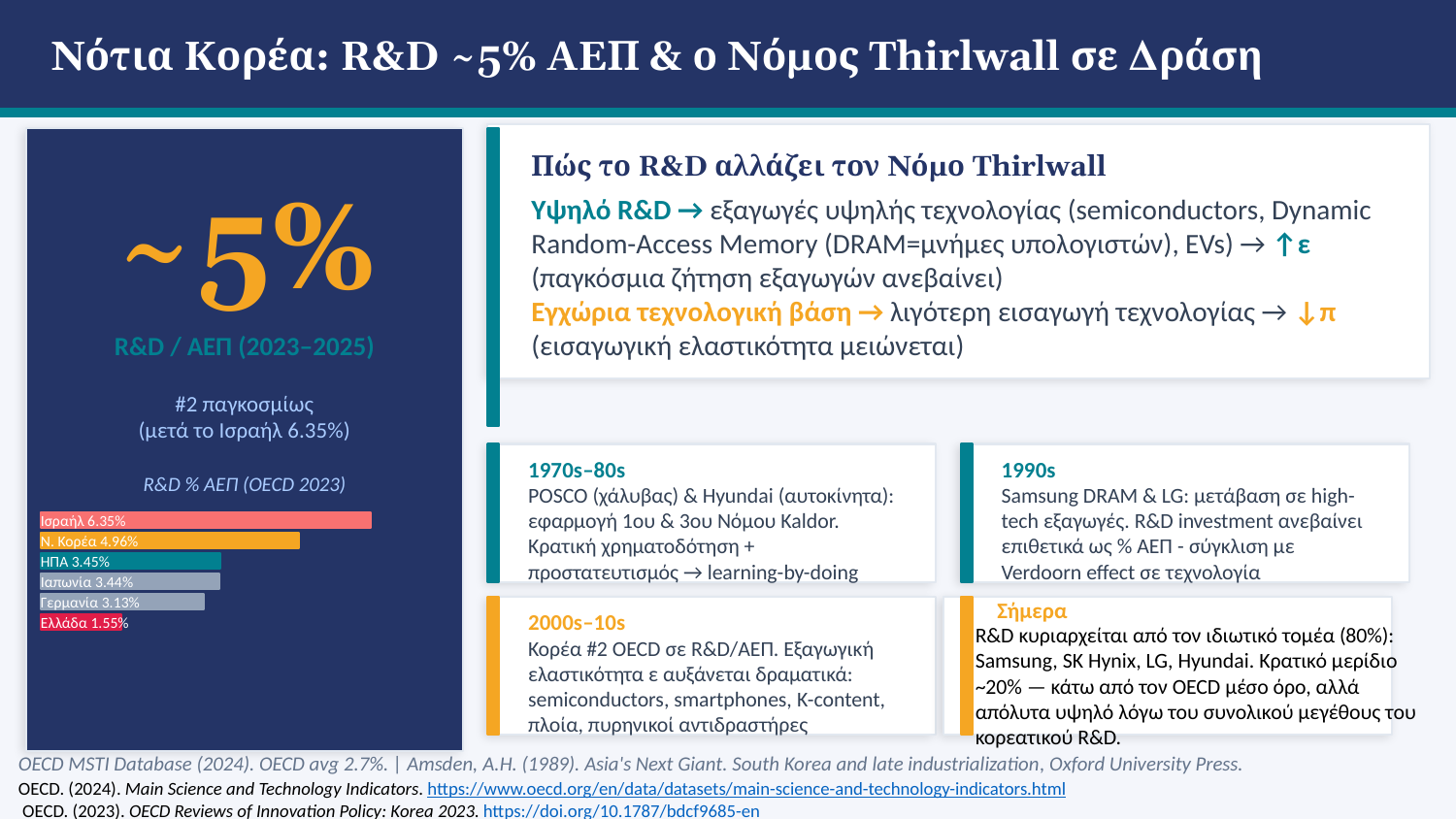

Νότια Κορέα: R&D ~5% ΑΕΠ & ο Νόμος Thirlwall σε Δράση

Πώς το R&D αλλάζει τον Νόμο Thirlwall
~5%
Υψηλό R&D → εξαγωγές υψηλής τεχνολογίας (semiconductors, Dynamic Random-Access Memory (DRAM=μνήμες υπολογιστών), EVs) → ↑ε (παγκόσμια ζήτηση εξαγωγών ανεβαίνει)
Εγχώρια τεχνολογική βάση → λιγότερη εισαγωγή τεχνολογίας → ↓π (εισαγωγική ελαστικότητα μειώνεται)
R&D / ΑΕΠ (2023‒2025)
#2 παγκοσμίως
(μετά το Ισραήλ 6.35%)

1970s–80s
1990s
R&D % ΑΕΠ (OECD 2023)
POSCO (χάλυβας) & Hyundai (αυτοκίνητα): εφαρμογή 1ου & 3ου Νόμου Kaldor. Κρατική χρηματοδότηση + προστατευτισμός → learning-by-doing
Samsung DRAM & LG: μετάβαση σε high-tech εξαγωγές. R&D investment ανεβαίνει επιθετικά ως % ΑΕΠ - σύγκλιση με Verdoorn effect σε τεχνολογία

Ισραήλ 6.35%

Ν. Κορέα 4.96%

ΗΠΑ 3.45%

Ιαπωνία 3.44%
Σήμερα

Γερμανία 3.13%

2000s–10s

Ελλάδα 1.55%
Κορέα #2 OECD σε R&D/ΑΕΠ. Εξαγωγική ελαστικότητα ε αυξάνεται δραματικά: semiconductors, smartphones, K-content, πλοία, πυρηνικοί αντιδραστήρες
R&D κυριαρχείται από τον ιδιωτικό τομέα (80%): Samsung, SK Hynix, LG, Hyundai. Κρατικό μερίδιο ~20% — κάτω από τον OECD μέσο όρο, αλλά απόλυτα υψηλό λόγω του συνολικού μεγέθους του κορεατικού R&D.
OECD MSTI Database (2024). OECD avg 2.7%. | Amsden, A.H. (1989). Asia's Next Giant. South Korea and late industrialization, Oxford University Press.
OECD. (2024). Main Science and Technology Indicators. https://www.oecd.org/en/data/datasets/main-science-and-technology-indicators.html
 OECD. (2023). OECD Reviews of Innovation Policy: Korea 2023. https://doi.org/10.1787/bdcf9685-en